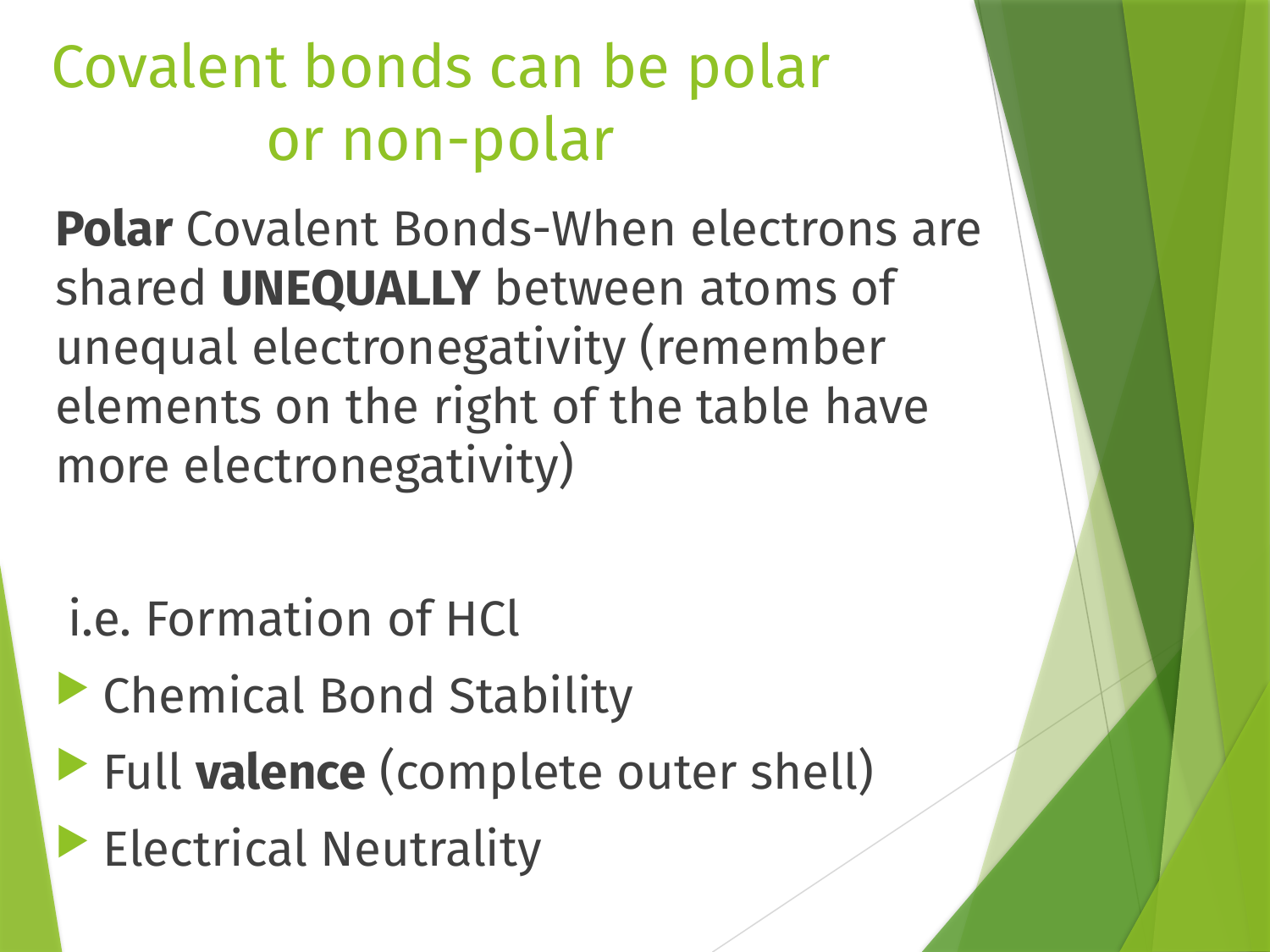

# Covalent bonds can be polar or non-polar
Polar Covalent Bonds-When electrons are shared UNEQUALLY between atoms of unequal electronegativity (remember elements on the right of the table have more electronegativity)

 i.e. Formation of HCl
Chemical Bond Stability
Full valence (complete outer shell)
Electrical Neutrality